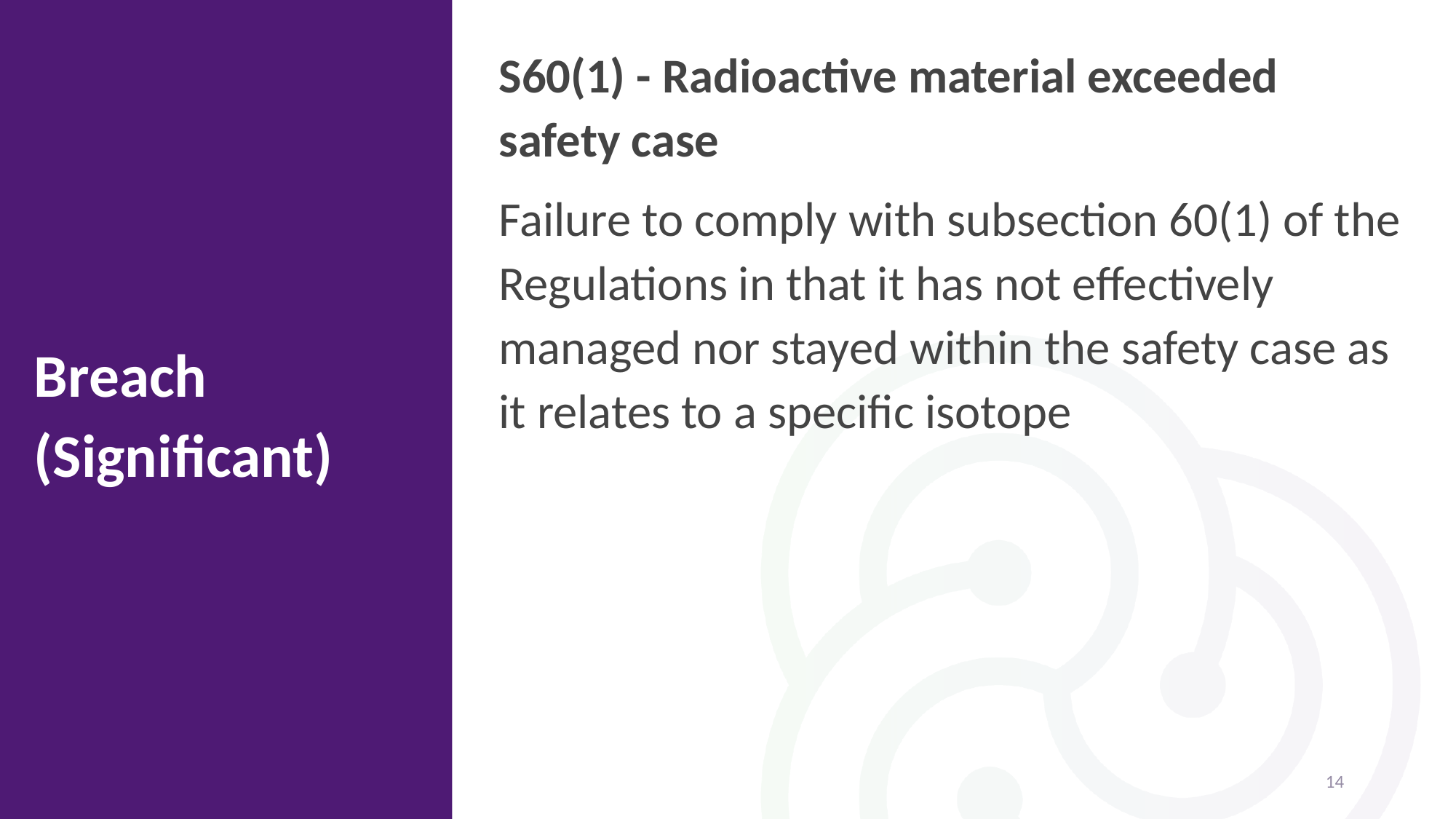

Breach (Significant)
S60(1) - Radioactive material exceeded safety case
Failure to comply with subsection 60(1) of the Regulations in that it has not effectively managed nor stayed within the safety case as it relates to a specific isotope

14